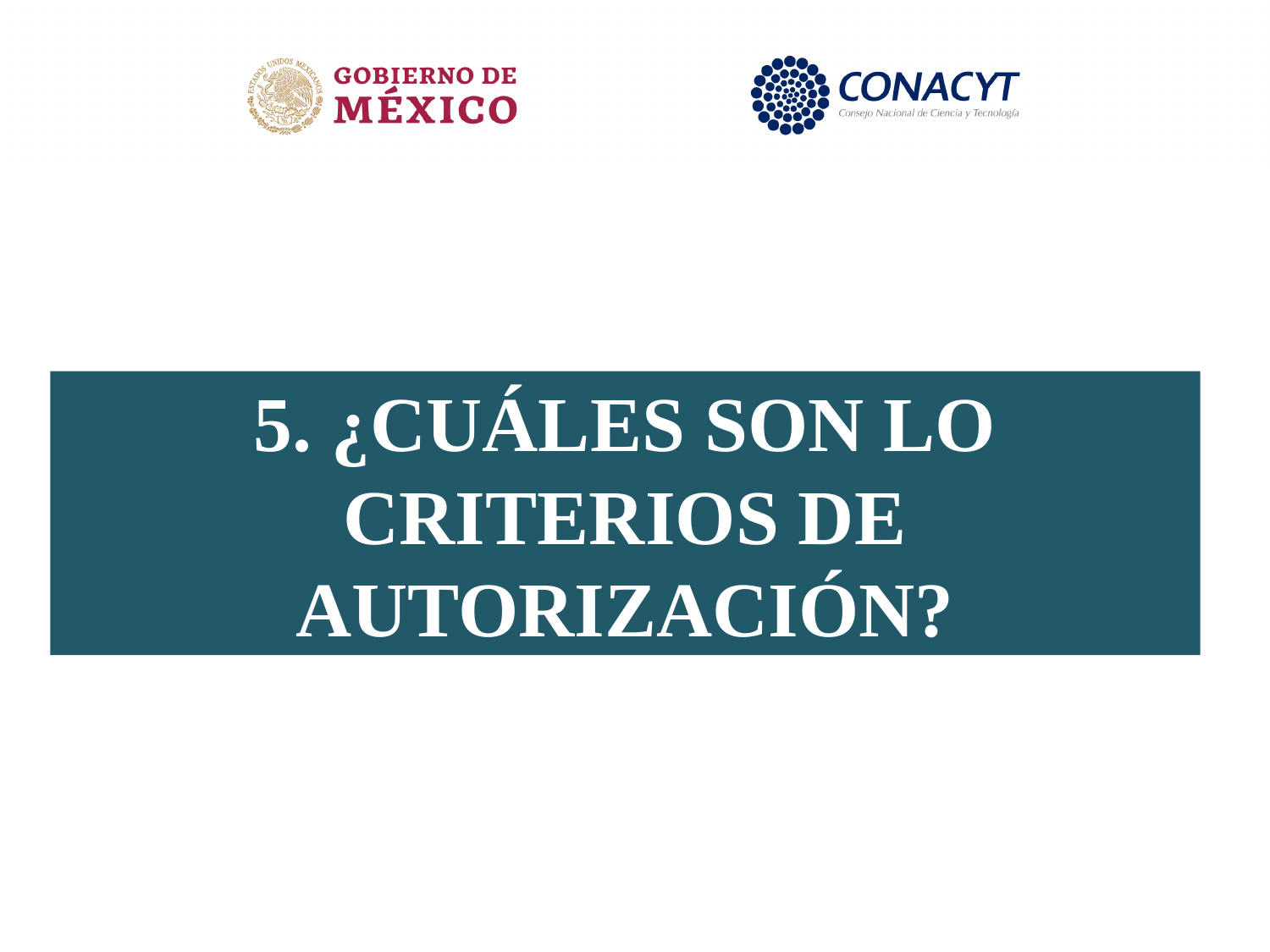

# 5. ¿CUÁLES SON LO CRITERIOS DE AUTORIZACIÓN?